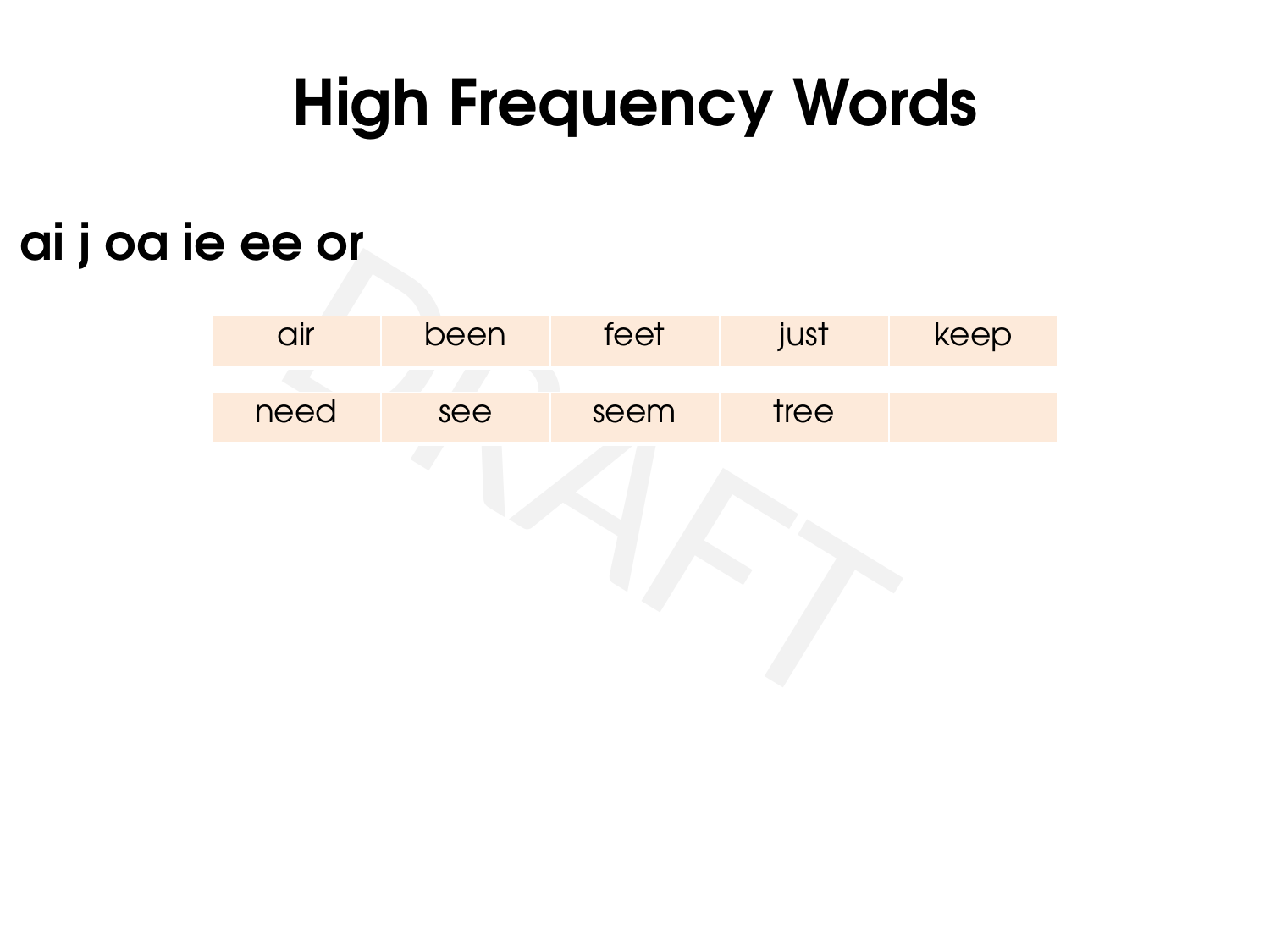

High Frequency Words

ai j oa ie ee or

| air | been | feet | just | keep |
| --- | --- | --- | --- | --- |
| need | see | seem | tree |  |
| --- | --- | --- | --- | --- |